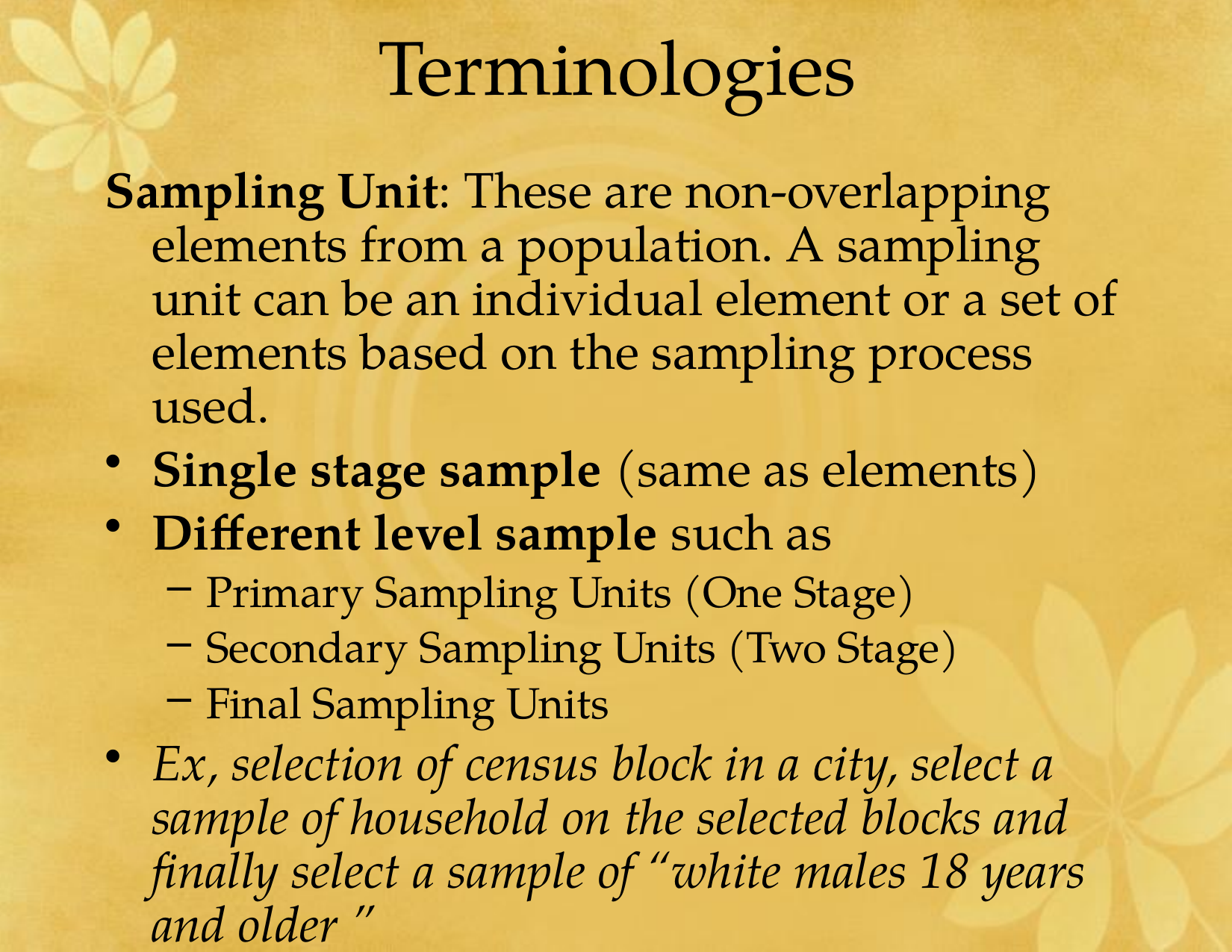

# Terminologies
Sampling Unit: These are non-overlapping elements from a population. A sampling unit can be an individual element or a set of elements based on the sampling process used.
Single stage sample (same as elements)
Different level sample such as
Primary Sampling Units (One Stage)
Secondary Sampling Units (Two Stage)
Final Sampling Units
Ex, selection of census block in a city, select a sample of household on the selected blocks and finally select a sample of “white males 18 years and older ”